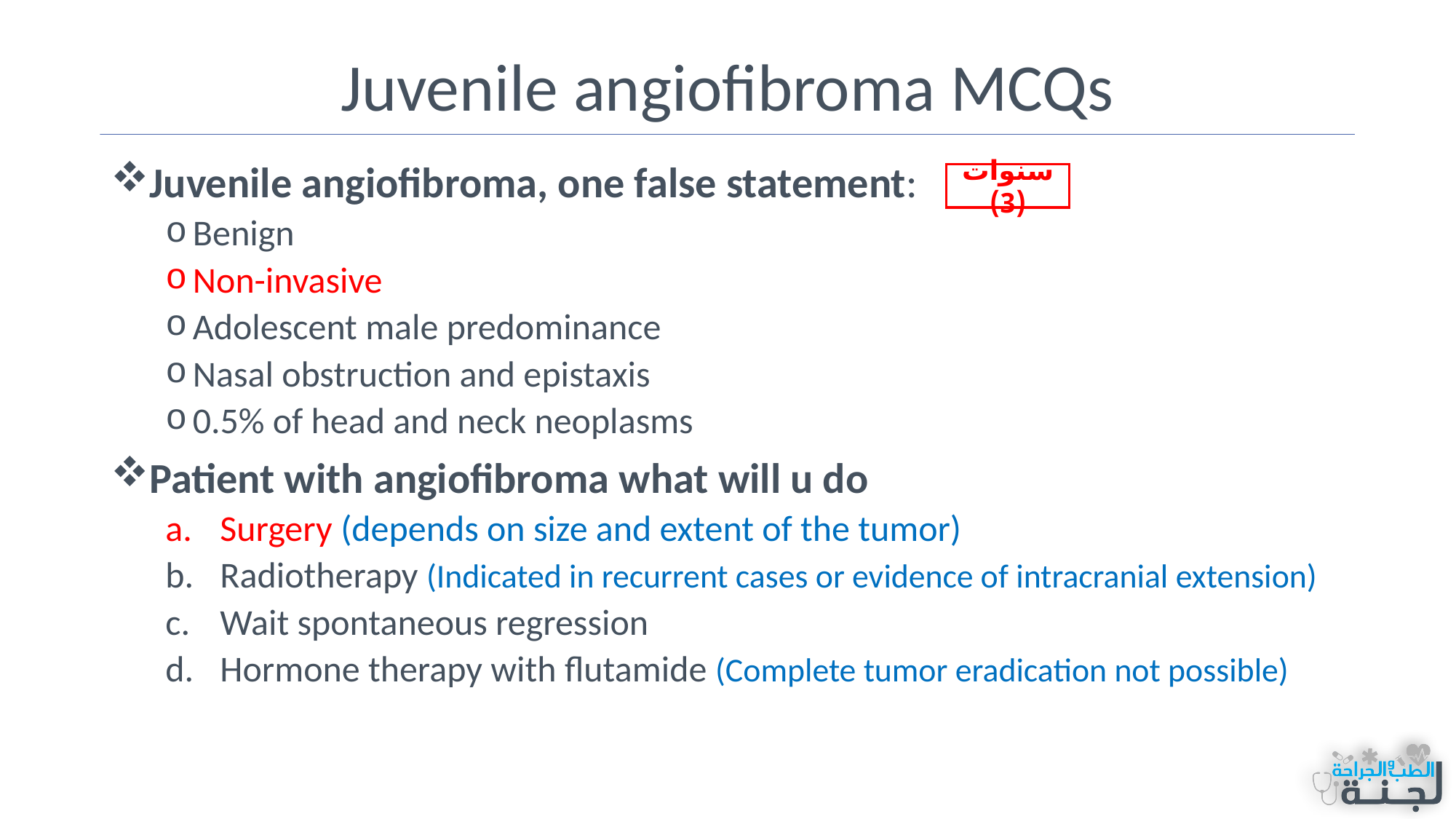

# Juvenile angiofibroma MCQs
Juvenile angiofibroma, one false statement:
Benign
Non-invasive
Adolescent male predominance
Nasal obstruction and epistaxis
0.5% of head and neck neoplasms
Patient with angiofibroma what will u do
Surgery (depends on size and extent of the tumor)
Radiotherapy (Indicated in recurrent cases or evidence of intracranial extension)
Wait spontaneous regression
Hormone therapy with flutamide (Complete tumor eradication not possible)
سنوات (3)